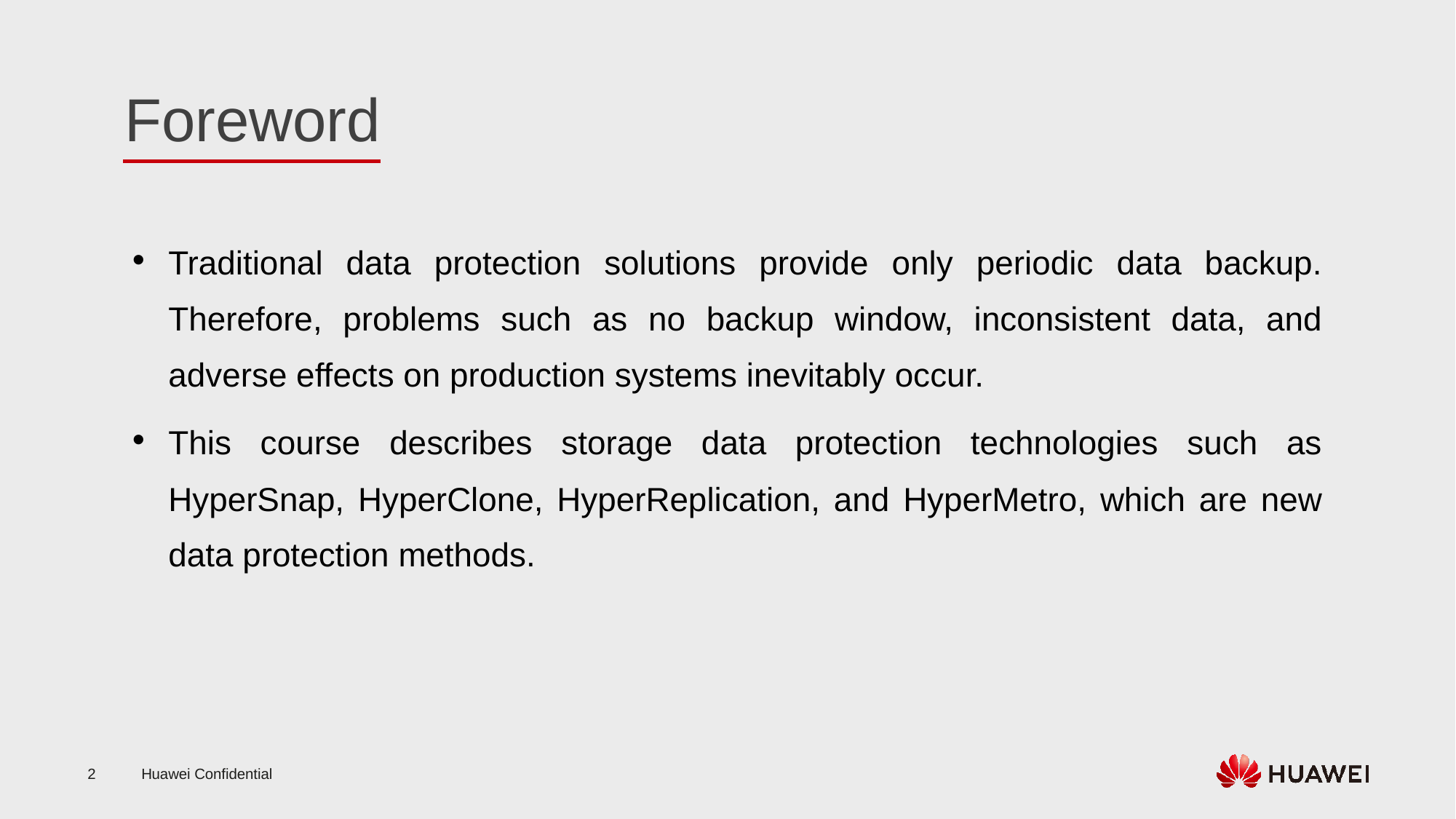

Traditional data protection solutions provide only periodic data backup. Therefore, problems such as no backup window, inconsistent data, and adverse effects on production systems inevitably occur.
This course describes storage data protection technologies such as HyperSnap, HyperClone, HyperReplication, and HyperMetro, which are new data protection methods.